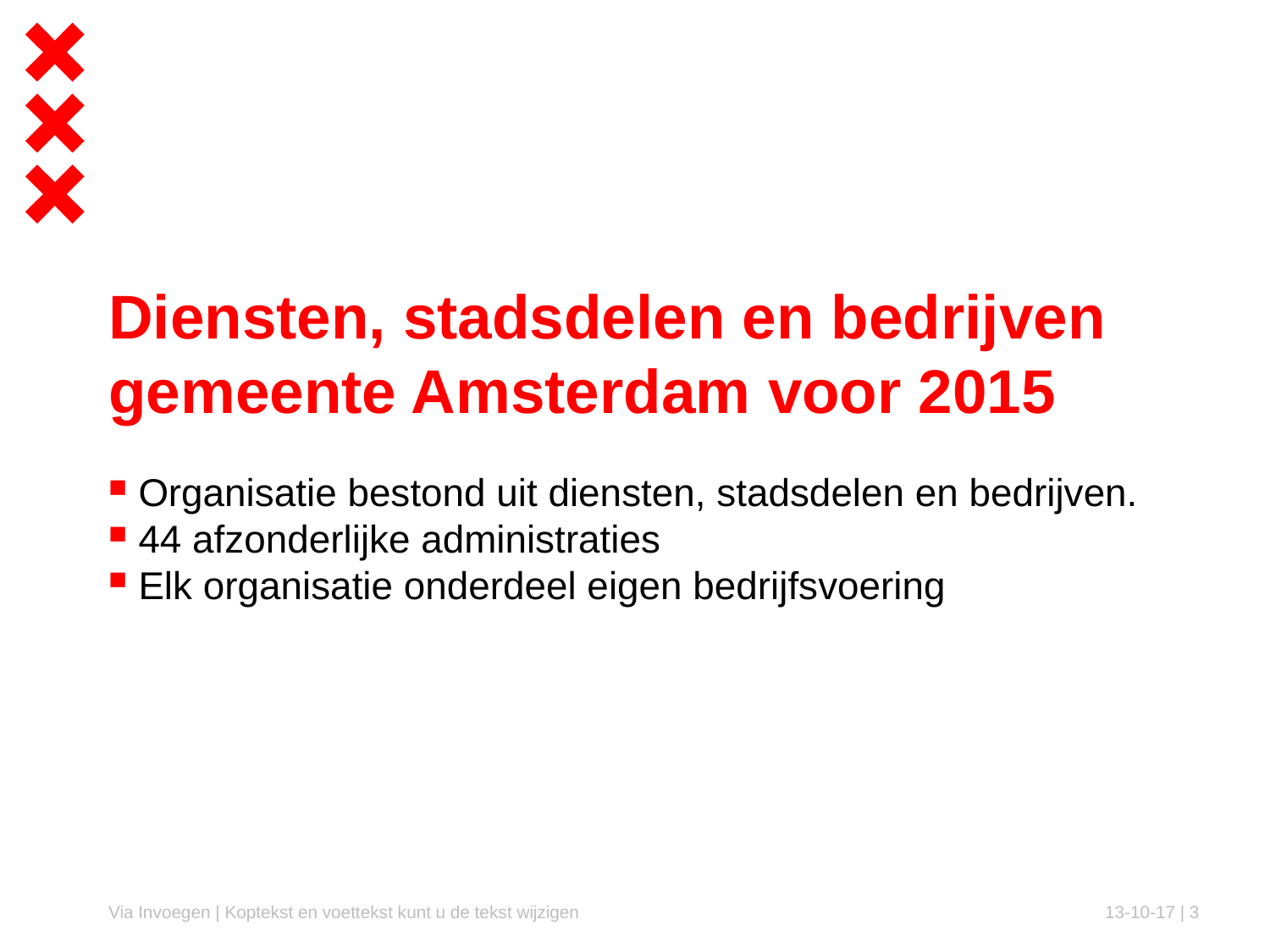

# Diensten, stadsdelen en bedrijven gemeente Amsterdam voor 2015
Organisatie bestond uit diensten, stadsdelen en bedrijven.
44 afzonderlijke administraties
Elk organisatie onderdeel eigen bedrijfsvoering
Via Invoegen | Koptekst en voettekst kunt u de tekst wijzigen
13-10-17
| 3